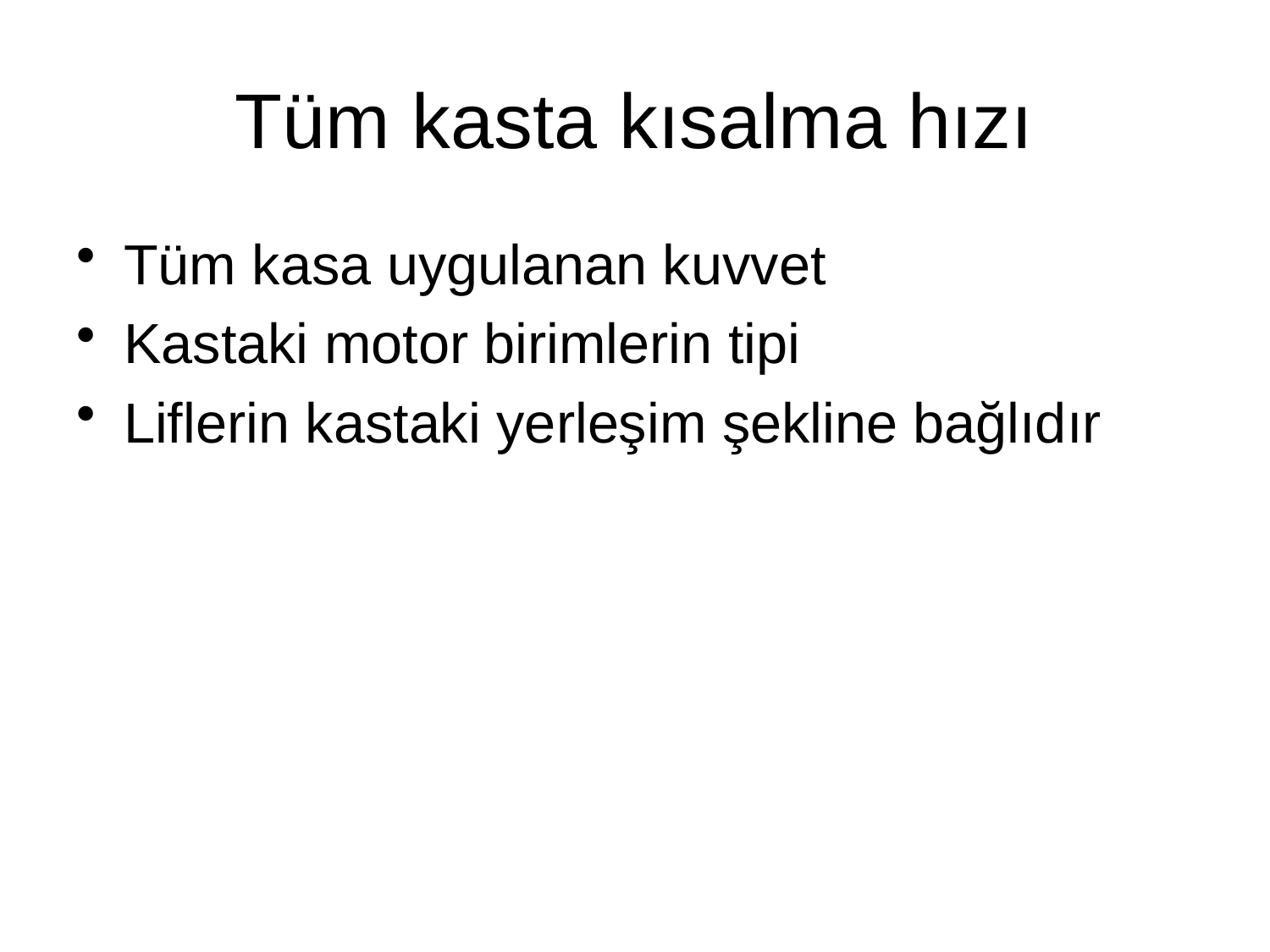

# Tüm kasta kısalma hızı
Tüm kasa uygulanan kuvvet
Kastaki motor birimlerin tipi
Liflerin kastaki yerleşim şekline bağlıdır